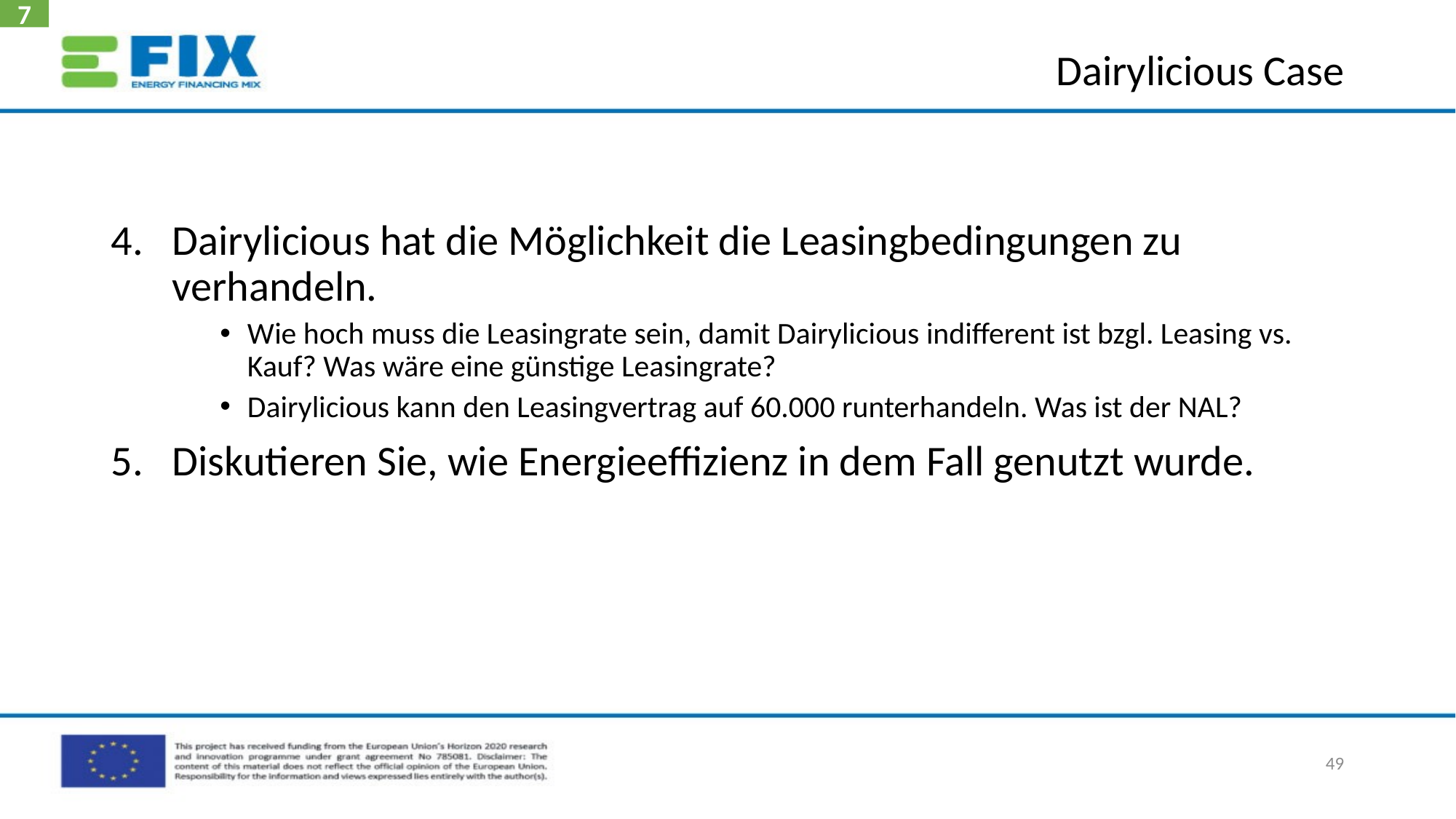

7
# Dairylicious Case
Dairylicious hat die Möglichkeit die Leasingbedingungen zu verhandeln.
Wie hoch muss die Leasingrate sein, damit Dairylicious indifferent ist bzgl. Leasing vs. Kauf? Was wäre eine günstige Leasingrate?
Dairylicious kann den Leasingvertrag auf 60.000 runterhandeln. Was ist der NAL?
Diskutieren Sie, wie Energieeffizienz in dem Fall genutzt wurde.

49